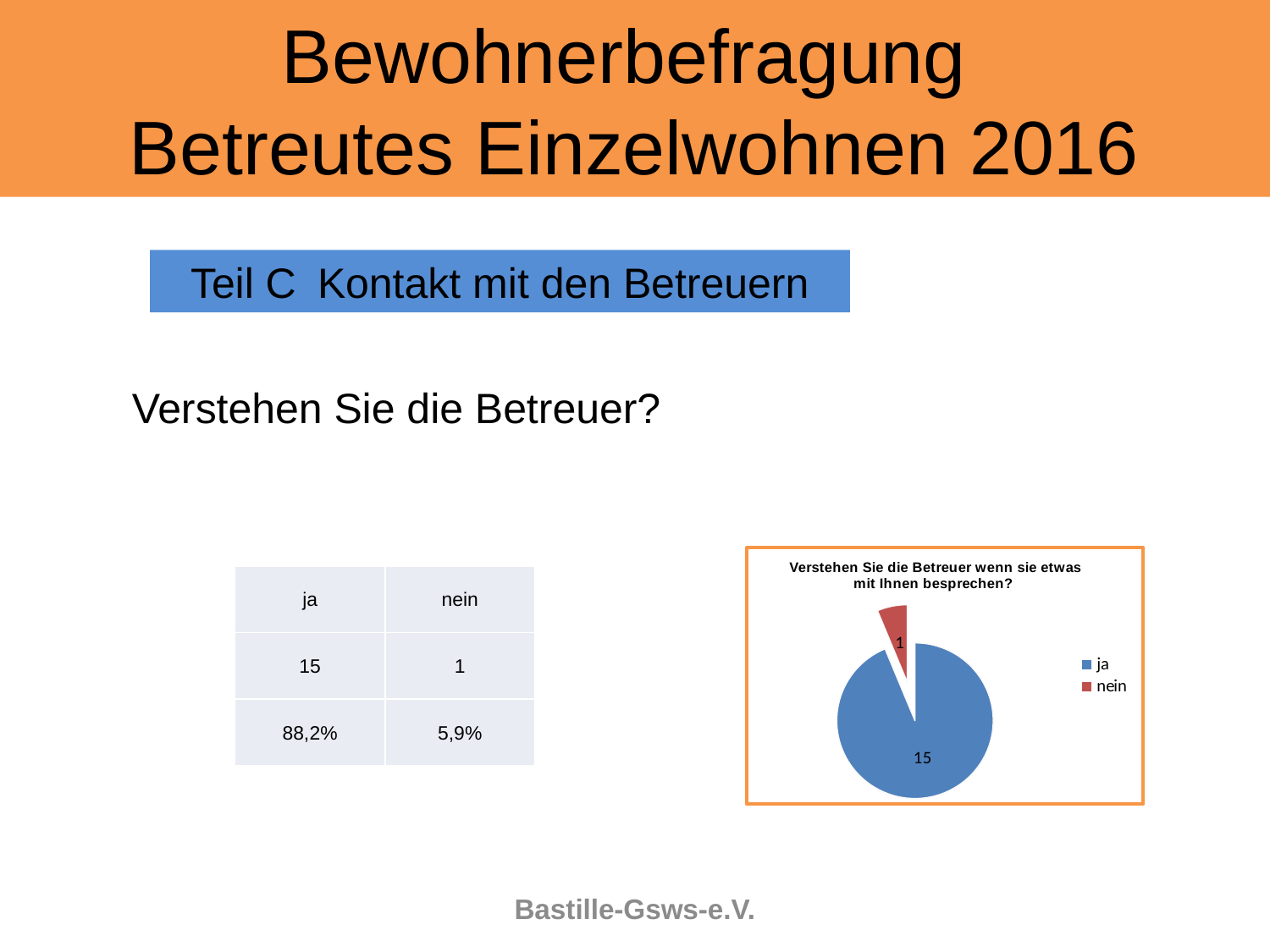

# Bewohnerbefragung Betreutes Einzelwohnen 2016
Teil C	Kontakt mit den Betreuern
Verstehen Sie die Betreuer?

### Chart: Verstehen Sie die Betreuer wenn sie etwas mit Ihnen besprechen?

| Category |  |
|---|---|
| ja | 15.0 |
| nein | 1.0 |
| ja | nein |
| --- | --- |
| 15 | 1 |
| 88,2% | 5,9% |
Bastille-Gsws-e.V.